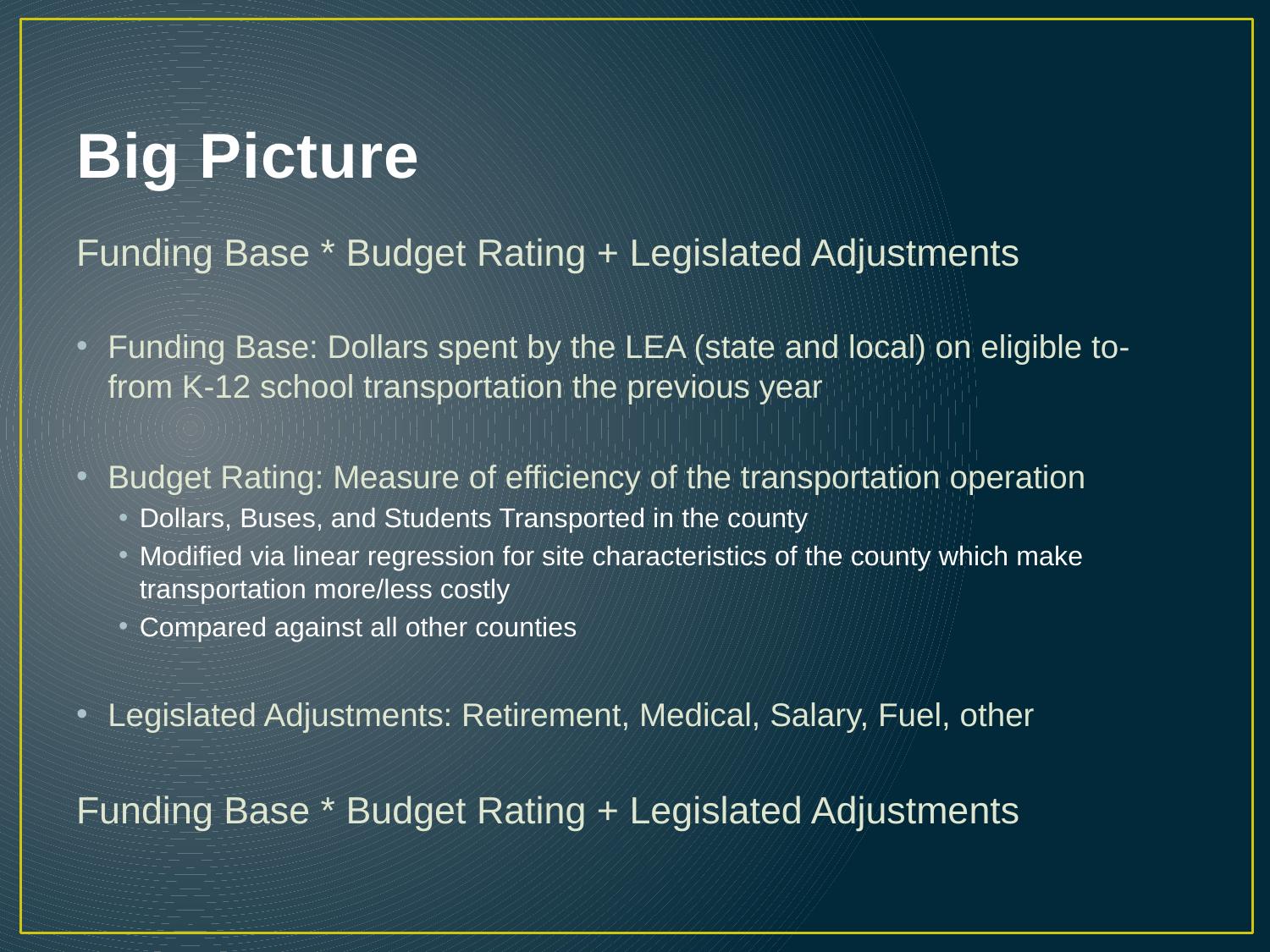

# Big Picture
Funding Base * Budget Rating + Legislated Adjustments

Funding Base: Dollars spent by the LEA (state and local) on eligible to-from K-12 school transportation the previous year

Budget Rating: Measure of efficiency of the transportation operation
Dollars, Buses, and Students Transported in the county
Modified via linear regression for site characteristics of the county which make transportation more/less costly
Compared against all other counties

Legislated Adjustments: Retirement, Medical, Salary, Fuel, other

Funding Base * Budget Rating + Legislated Adjustments